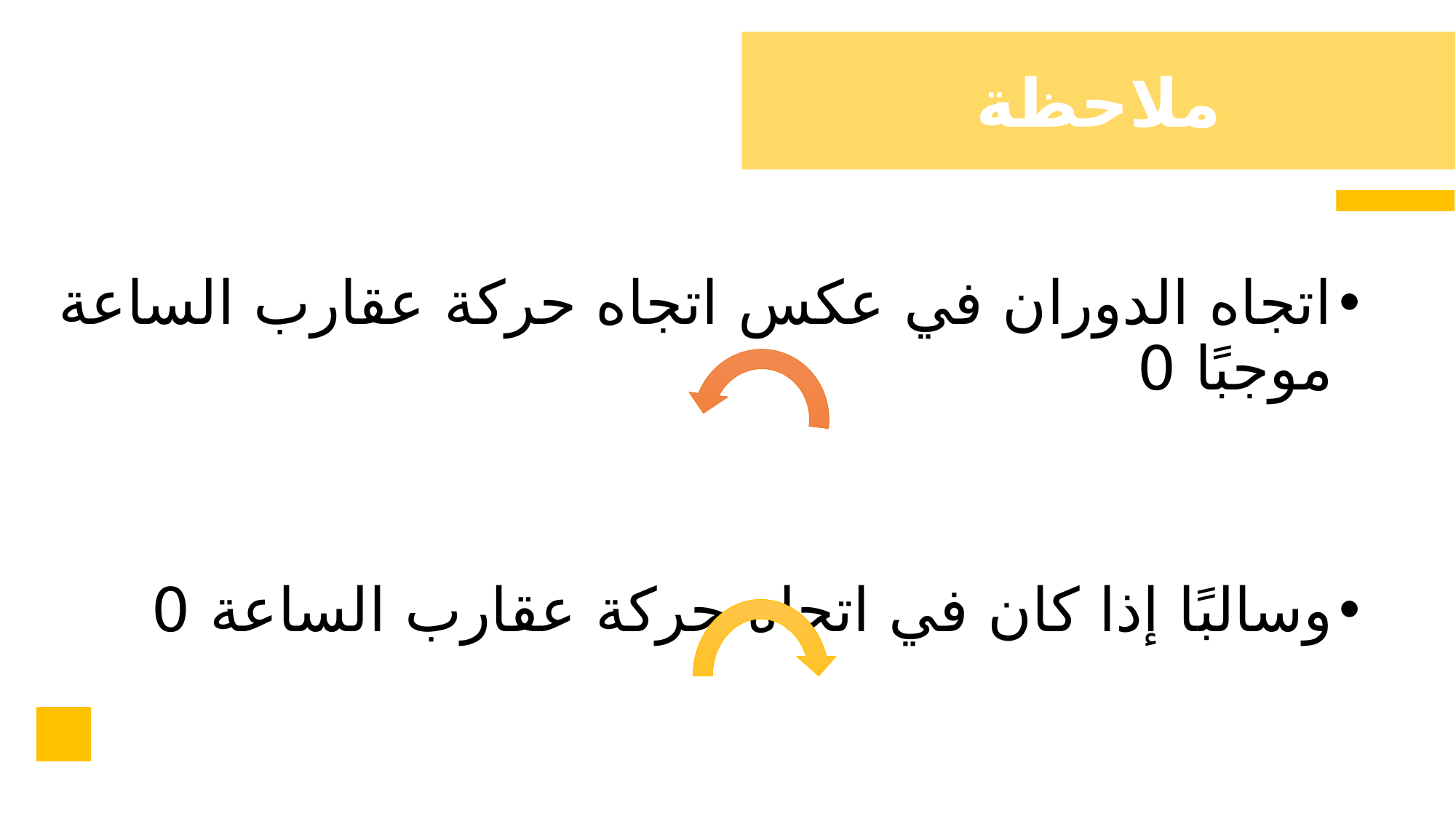

ملاحظة

اتجاه الدوران في عكس اتجاه حركة عقارب الساعة موجبًا 0

وسالبًا إذا كان في اتجاه حركة عقارب الساعة 0